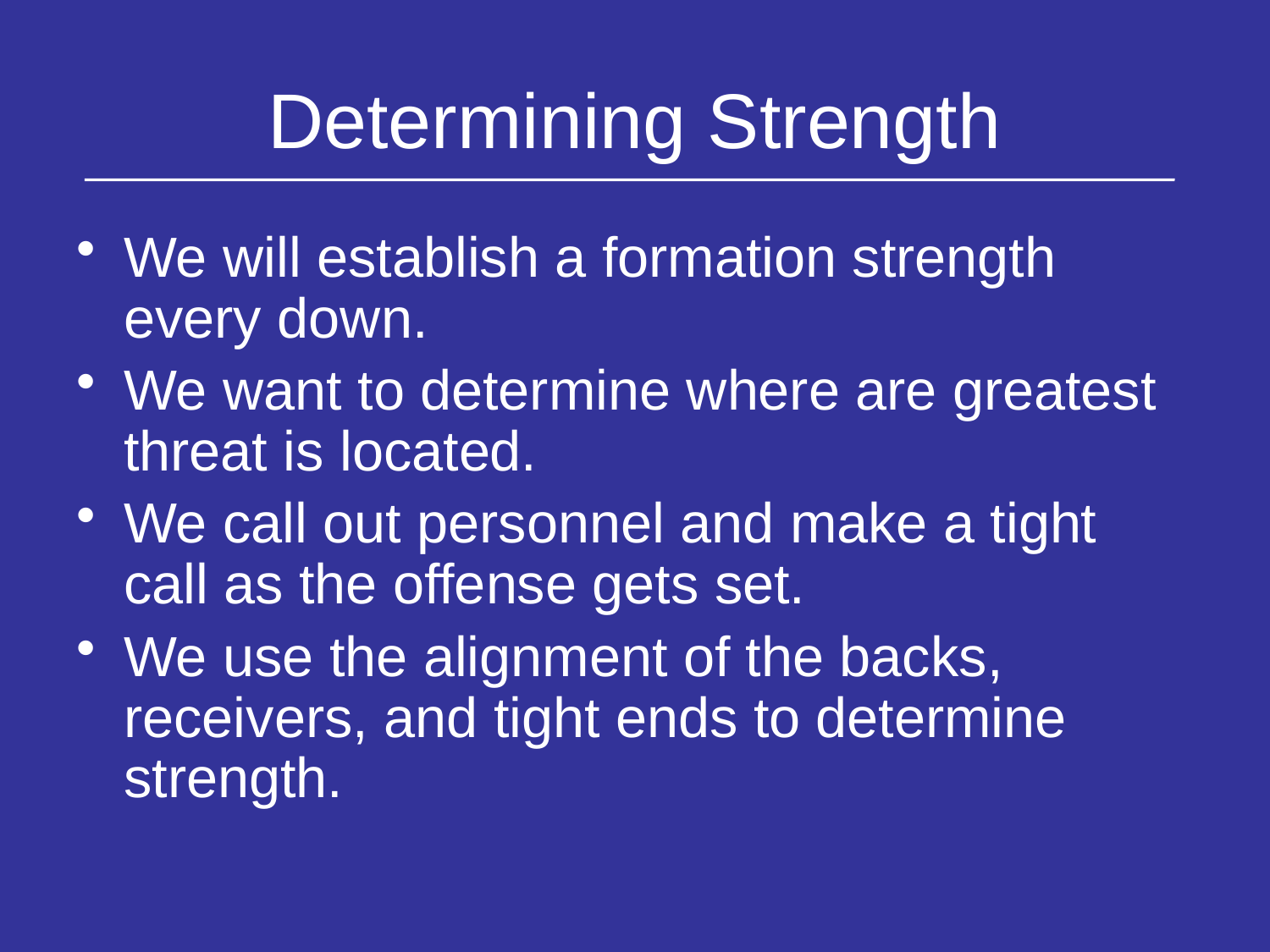

# Determining Strength

We will establish a formation strength every down.
We want to determine where are greatest threat is located.
We call out personnel and make a tight call as the offense gets set.
We use the alignment of the backs, receivers, and tight ends to determine strength.